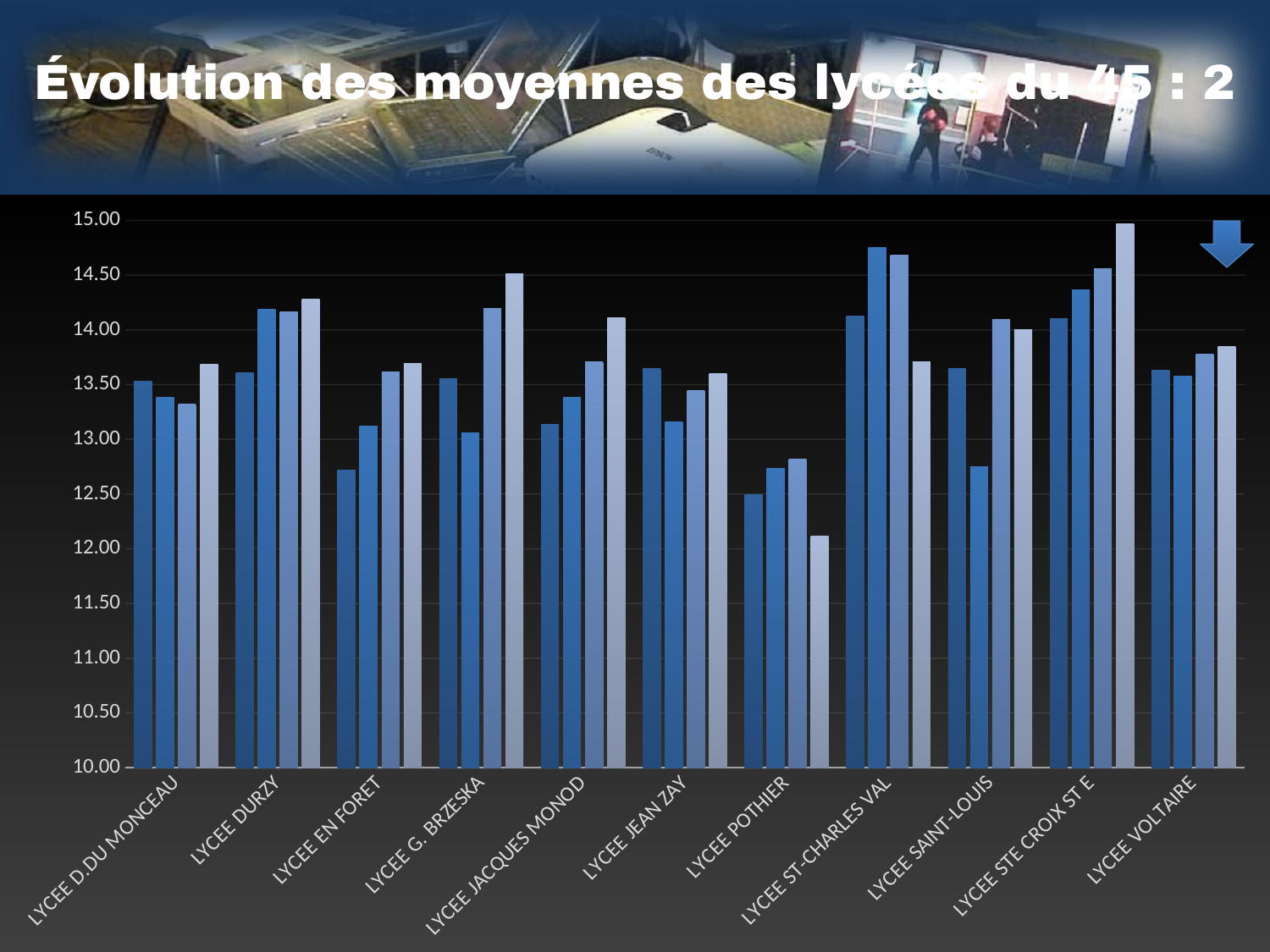

# Évolution des moyennes des lycées du 45 : 2

### Chart

| Category | Moy 2013 | Moy 2014 | Moy 2015 | Moy 2016 |
|---|---|---|---|---|
| LYCEE D.DU MONCEAU | 13.53333333333333 | 13.38382352941175 | 13.31972010178117 | 13.68444730077122 |
| LYCEE DURZY | 13.60851955307262 | 14.18582278481012 | 14.16653895274585 | 14.28160095579451 |
| LYCEE EN FORET | 12.72039532794247 | 13.12168905950097 | 13.6126027397261 | 13.69066390041497 |
| LYCEE G. BRZESKA | 13.55288461538462 | 13.05747126436782 | 14.19298245614035 | 14.51111111111111 |
| LYCEE JACQUES MONOD | 13.13659244917717 | 13.38550884955753 | 13.70557077625571 | 14.10916370106761 |
| LYCEE JEAN ZAY | 13.64464720194647 | 13.15795868772782 | 13.44407185628742 | 13.60282485875705 |
| LYCEE POTHIER | 12.4913530010173 | 12.73391215526047 | 12.81949748743718 | 12.11726829268292 |
| LYCEE ST-CHARLES VAL | 14.1244075829384 | 14.75245478036175 | 14.68114942528735 | 13.7053533190578 |
| LYCEE SAINT-LOUIS | 13.6469387755102 | 12.748 | 14.0982905982906 | 14.0 |
| LYCEE STE CROIX ST E | 14.10291806958474 | 14.3681216931217 | 14.5563614744352 | 14.96971153846155 |
| LYCEE VOLTAIRE | 13.63498716852011 | 13.57539223782 | 13.77973214285716 | 13.8470066518847 |